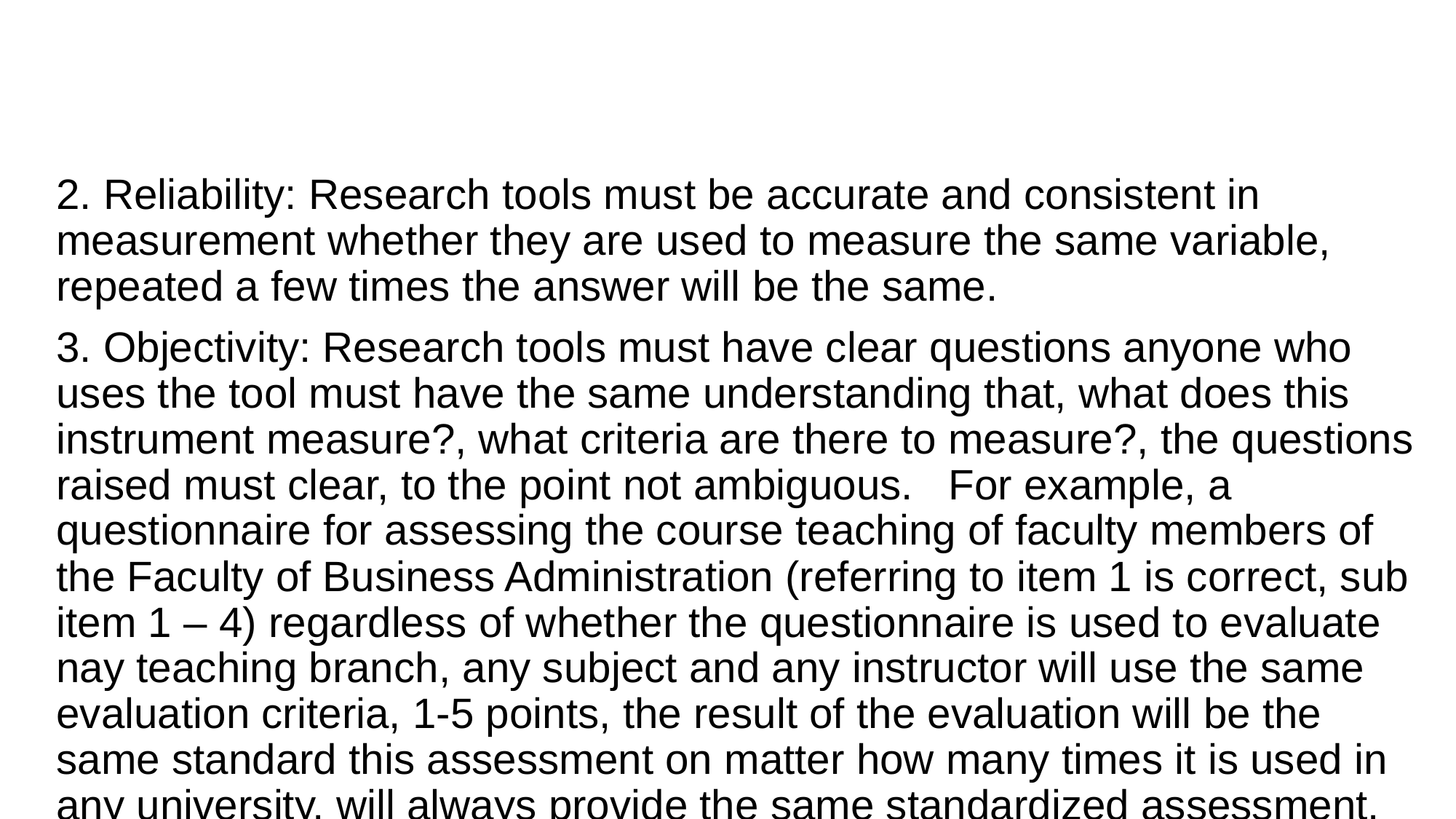

2. Reliability: Research tools must be accurate and consistent in measurement whether they are used to measure the same variable, repeated a few times the answer will be the same.
3. Objectivity: Research tools must have clear questions anyone who uses the tool must have the same understanding that, what does this instrument measure?, what criteria are there to measure?, the questions raised must clear, to the point not ambiguous.   For example, a questionnaire for assessing the course teaching of faculty members of the Faculty of Business Administration (referring to item 1 is correct, sub item 1 – 4) regardless of whether the questionnaire is used to evaluate nay teaching branch, any subject and any instructor will use the same evaluation criteria, 1-5 points, the result of the evaluation will be the same standard this assessment on matter how many times it is used in any university, will always provide the same standardized assessment.